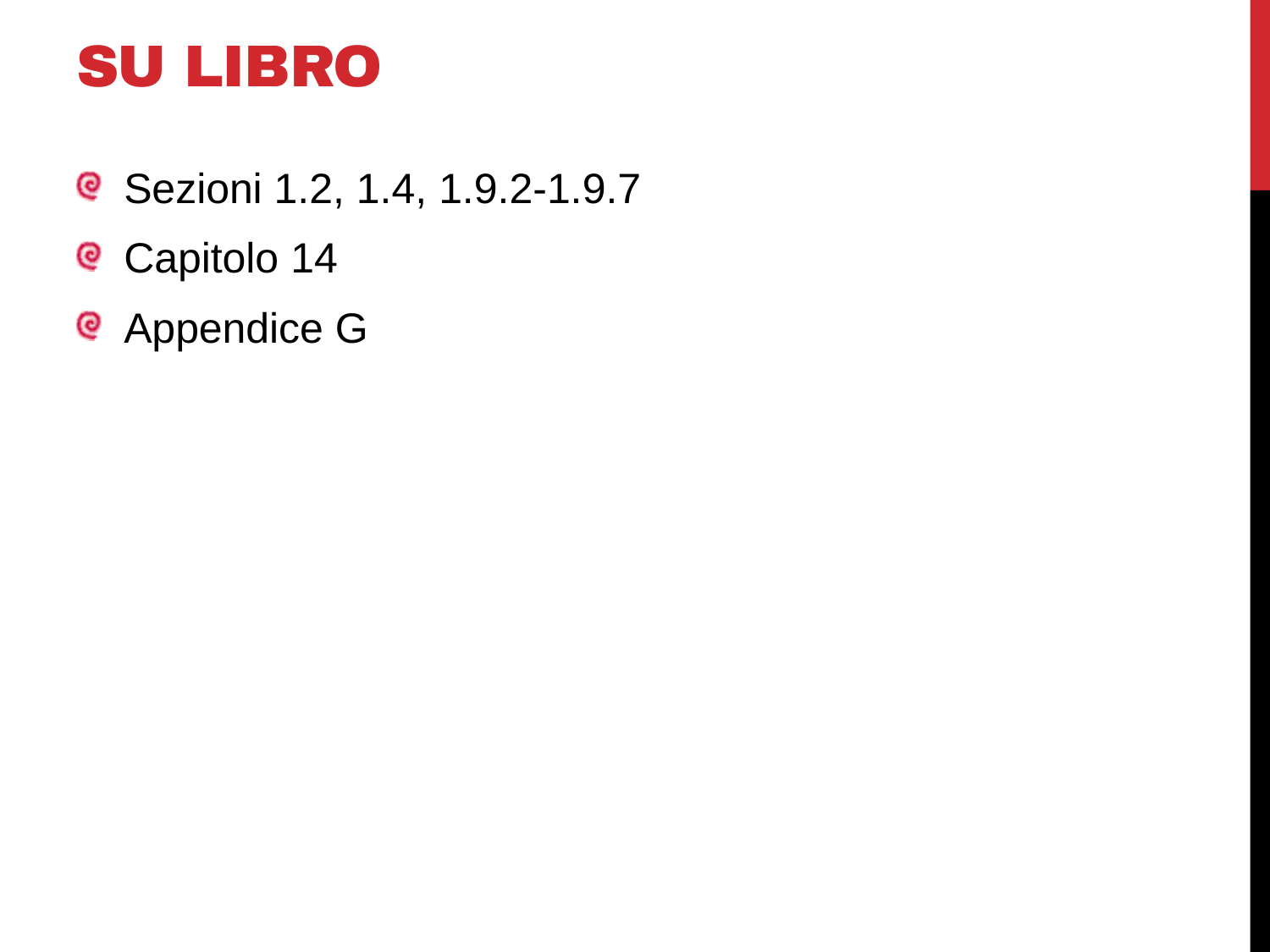

# Su libro
Sezioni 1.2, 1.4, 1.9.2-1.9.7
Capitolo 14
Appendice G